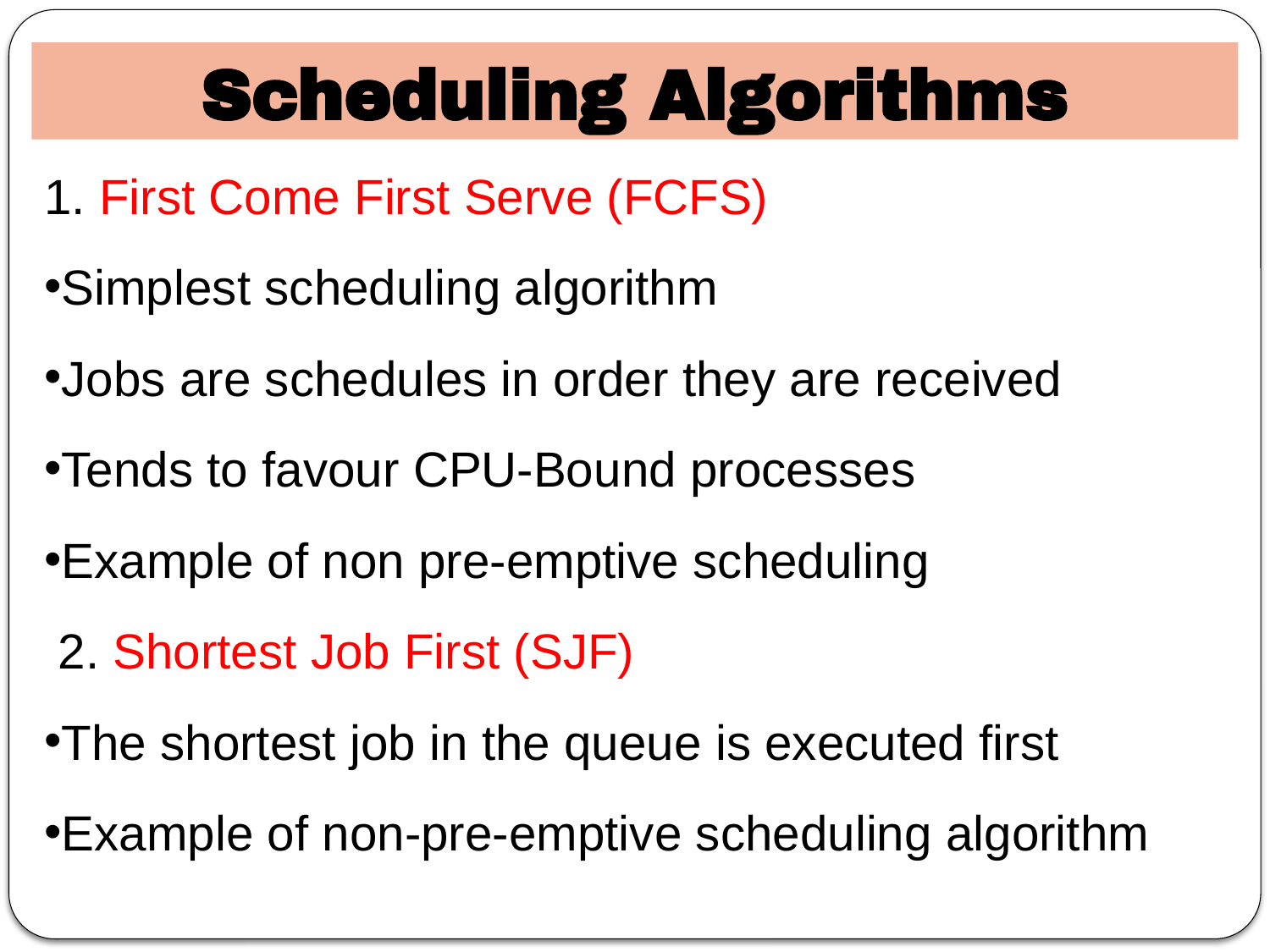

Scheduling Algorithms
1. First Come First Serve (FCFS)
Simplest scheduling algorithm
Jobs are schedules in order they are received
Tends to favour CPU-Bound processes
Example of non pre-emptive scheduling
 2. Shortest Job First (SJF)
The shortest job in the queue is executed first
Example of non-pre-emptive scheduling algorithm